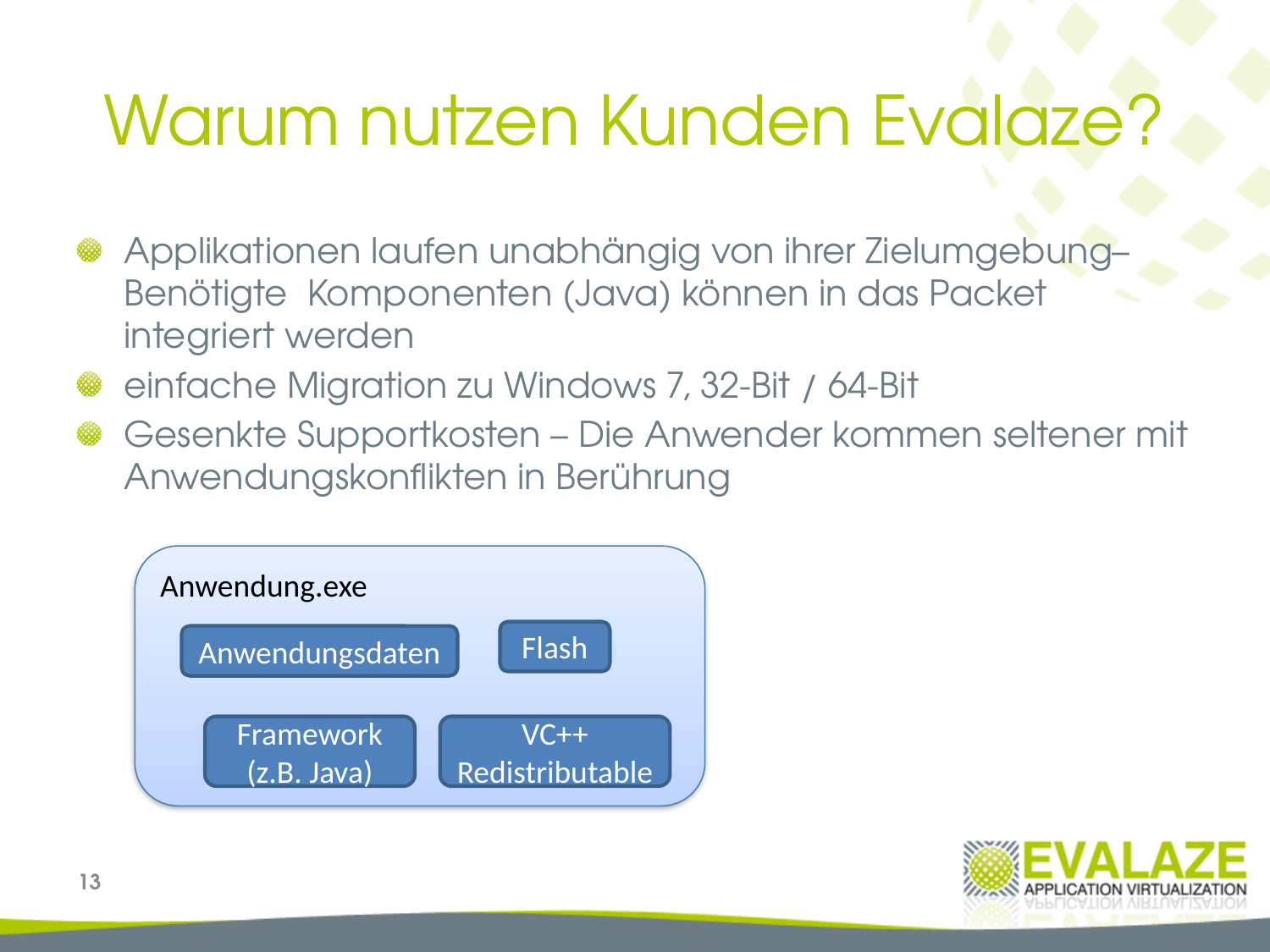

# Warum nutzen Kunden Evalaze?
Applikationen laufen unabhängig von ihrer Zielumgebung– Benötigte  Komponenten (Java) können in das Packet integriert werden
einfache Migration zu Windows 7, 32-Bit / 64-Bit
Gesenkte Supportkosten – Die Anwender kommen seltener mit Anwendungskonflikten in Berührung
Anwendung.exe
Flash
Anwendungsdaten
Framework (z.B. Java)
VC++ Redistributable
13